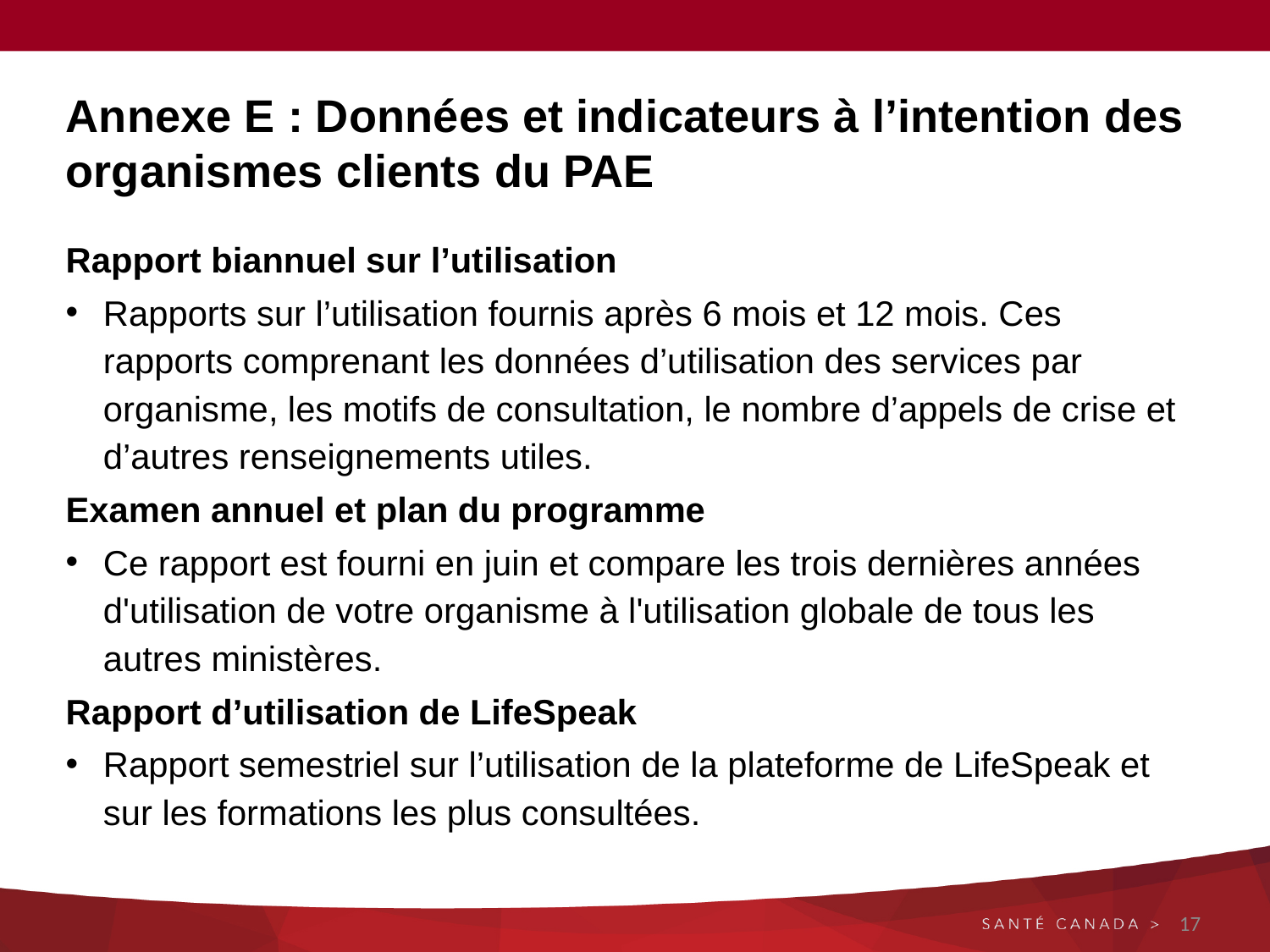

# Annexe E : Données et indicateurs à l’intention des organismes clients du PAE
Rapport biannuel sur l’utilisation
Rapports sur l’utilisation fournis après 6 mois et 12 mois. Ces rapports comprenant les données d’utilisation des services par organisme, les motifs de consultation, le nombre d’appels de crise et d’autres renseignements utiles.
Examen annuel et plan du programme
Ce rapport est fourni en juin et compare les trois dernières années d'utilisation de votre organisme à l'utilisation globale de tous les autres ministères.
Rapport d’utilisation de LifeSpeak
Rapport semestriel sur l’utilisation de la plateforme de LifeSpeak et sur les formations les plus consultées.
17